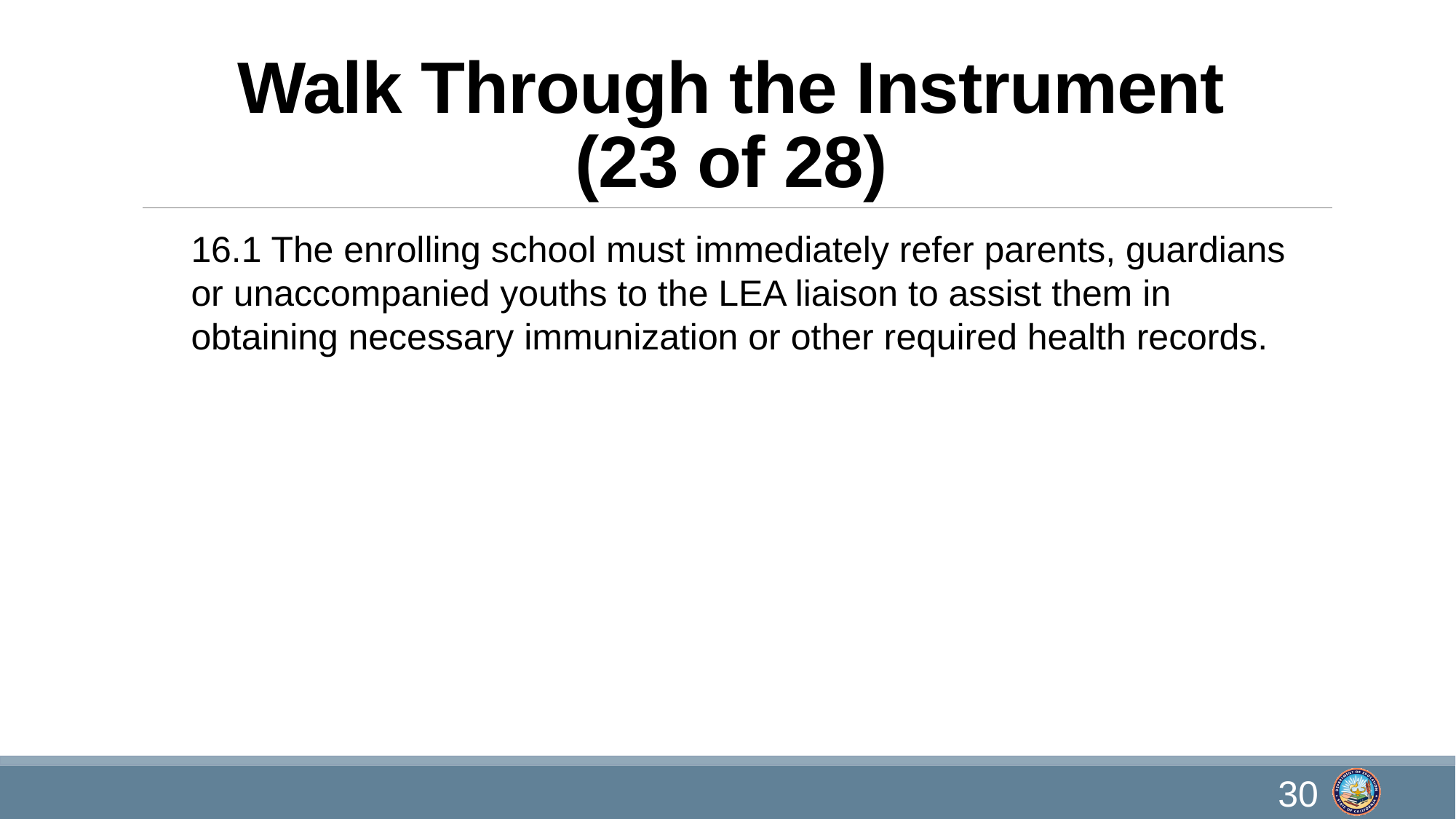

# Walk Through the Instrument (23 of 28)
16.1 The enrolling school must immediately refer parents, guardians or unaccompanied youths to the LEA liaison to assist them in obtaining necessary immunization or other required health records.
30